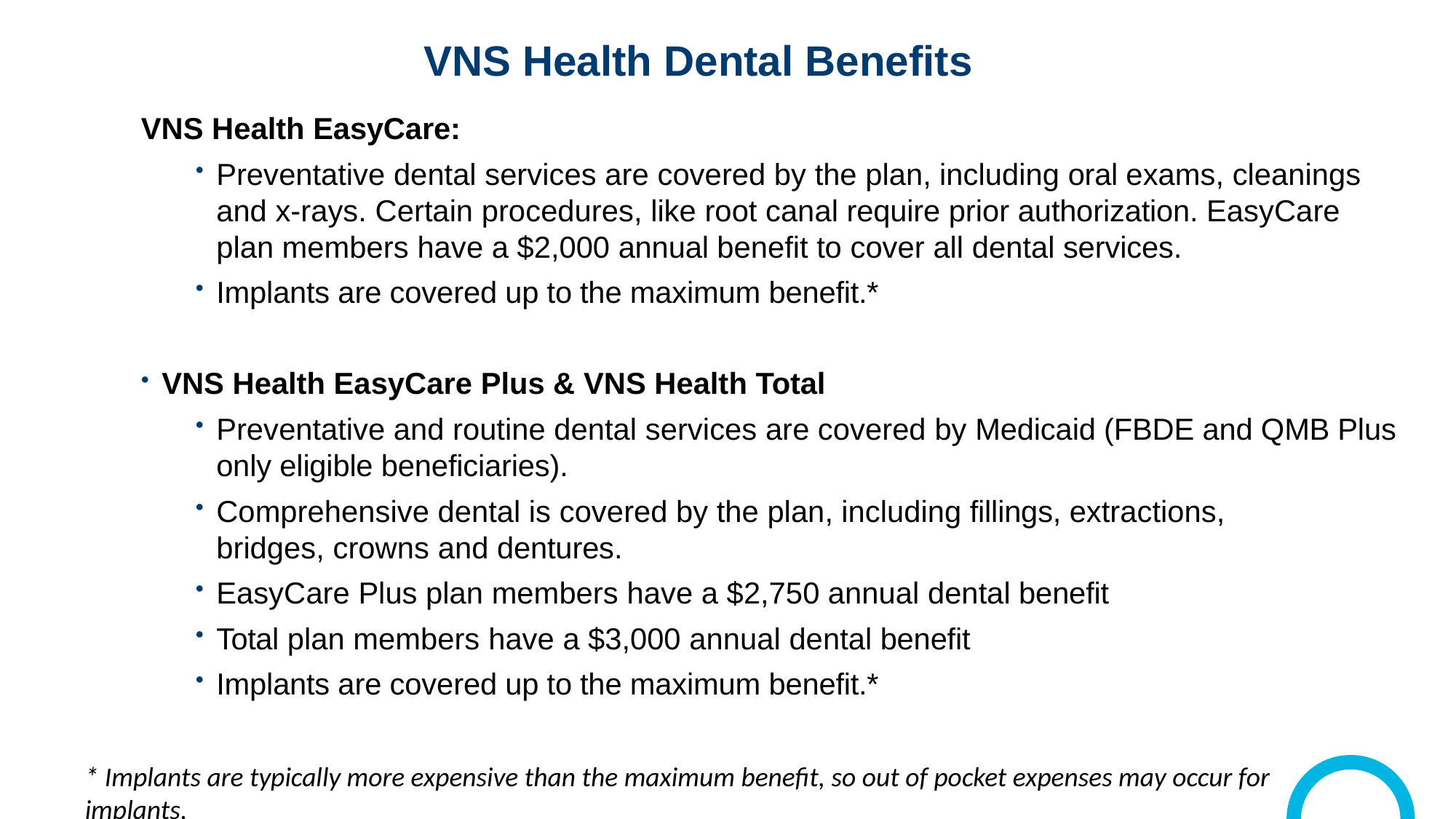

# VNS Health Dental Benefits
VNS Health EasyCare:
Preventative dental services are covered by the plan, including oral exams, cleanings and x-rays. Certain procedures, like root canal require prior authorization. EasyCare plan members have a $2,000 annual benefit to cover all dental services.
Implants are covered up to the maximum benefit.*

VNS Health EasyCare Plus & VNS Health Total
Preventative and routine dental services are covered by Medicaid (FBDE and QMB Plus only eligible beneficiaries).
Comprehensive dental is covered by the plan, including fillings, extractions, bridges, crowns and dentures.
EasyCare Plus plan members have a $2,750 annual dental benefit
Total plan members have a $3,000 annual dental benefit
Implants are covered up to the maximum benefit.*

* Implants are typically more expensive than the maximum benefit, so out of pocket expenses may occur for implants.